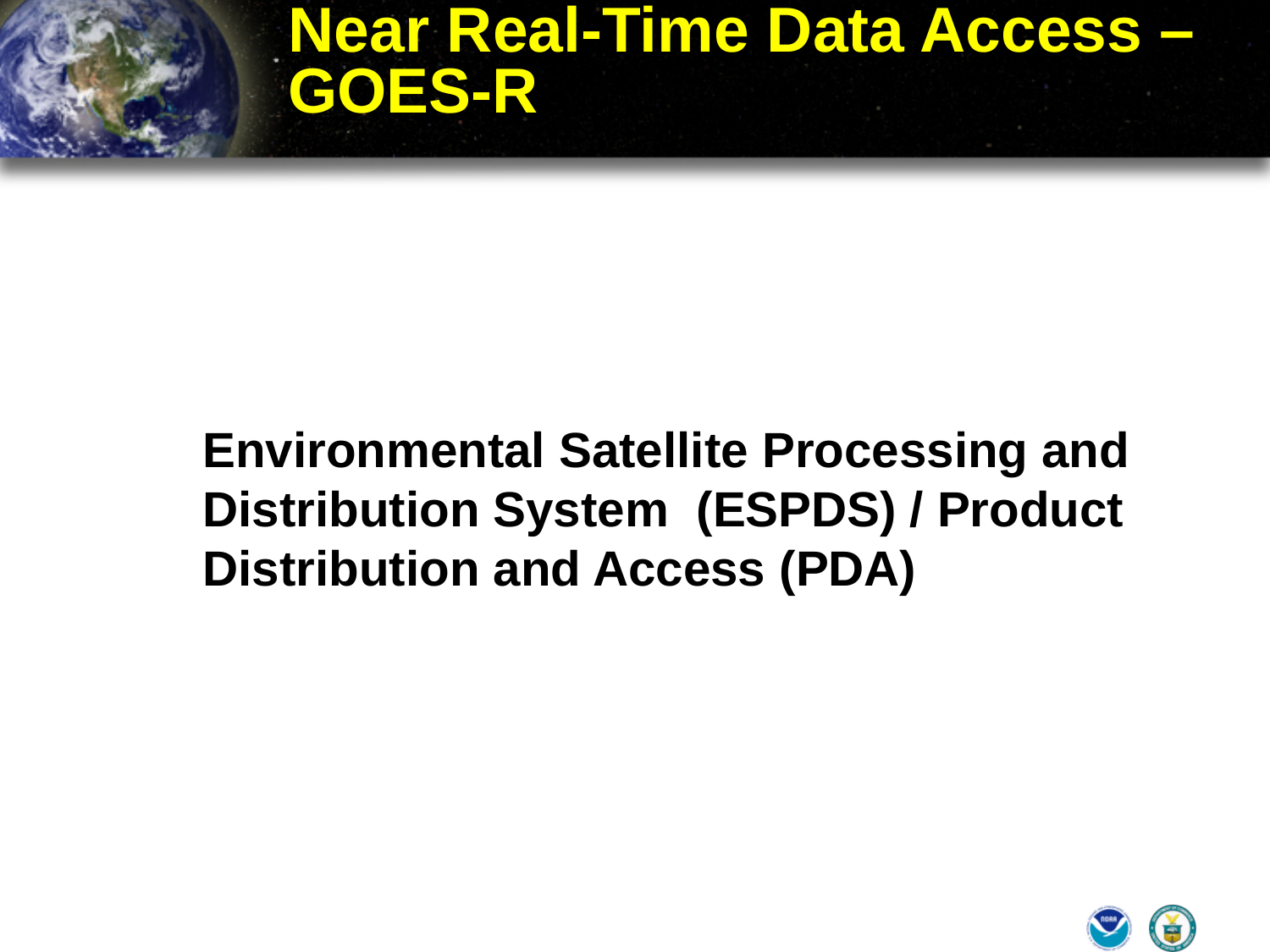

# Near Real-Time Data Access – GOES-R
Environmental Satellite Processing and Distribution System  (ESPDS) / Product Distribution and Access (PDA)